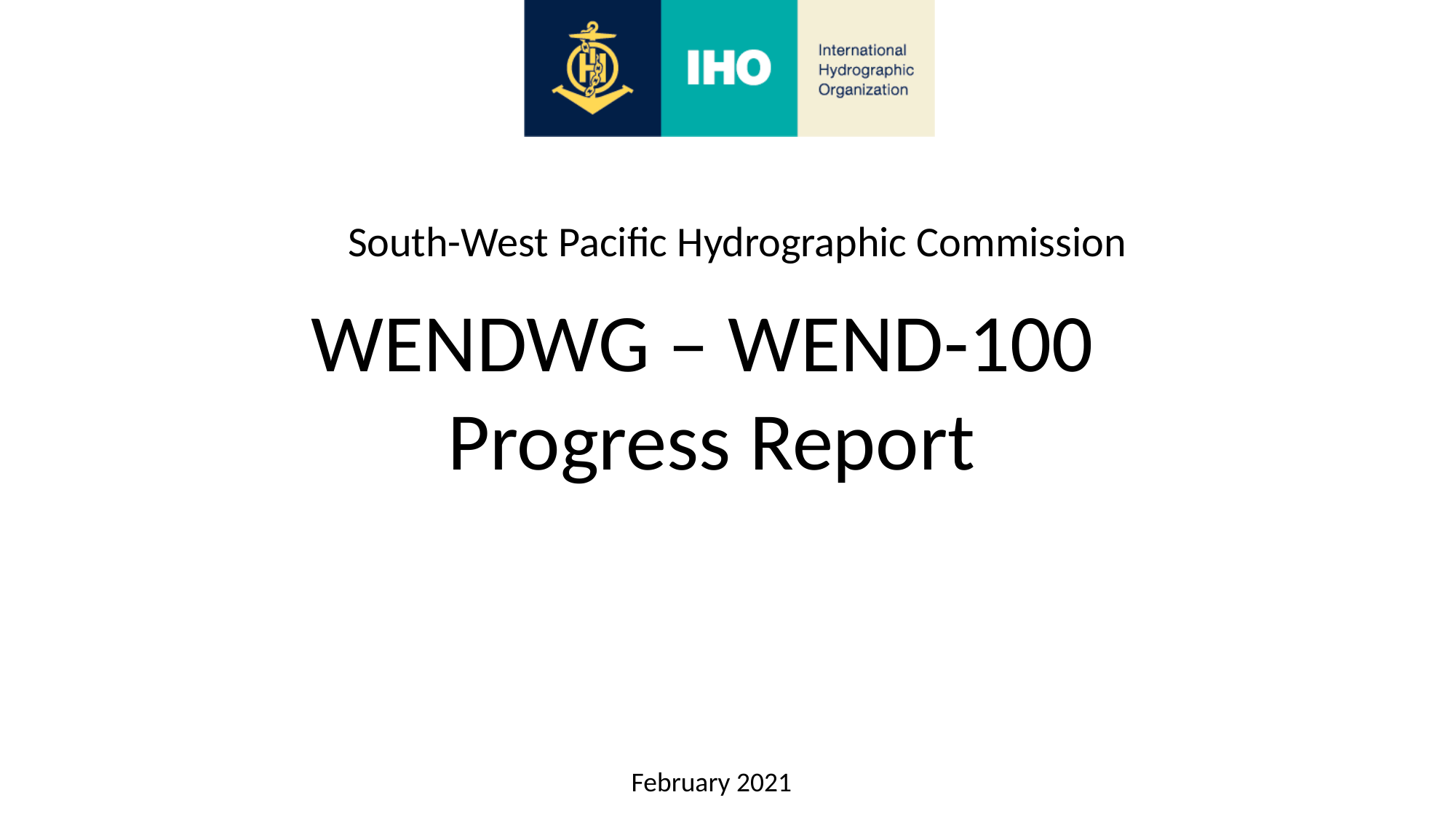

South-West Pacific Hydrographic Commission
WENDWG – WEND-100
Progress Report
February 2021